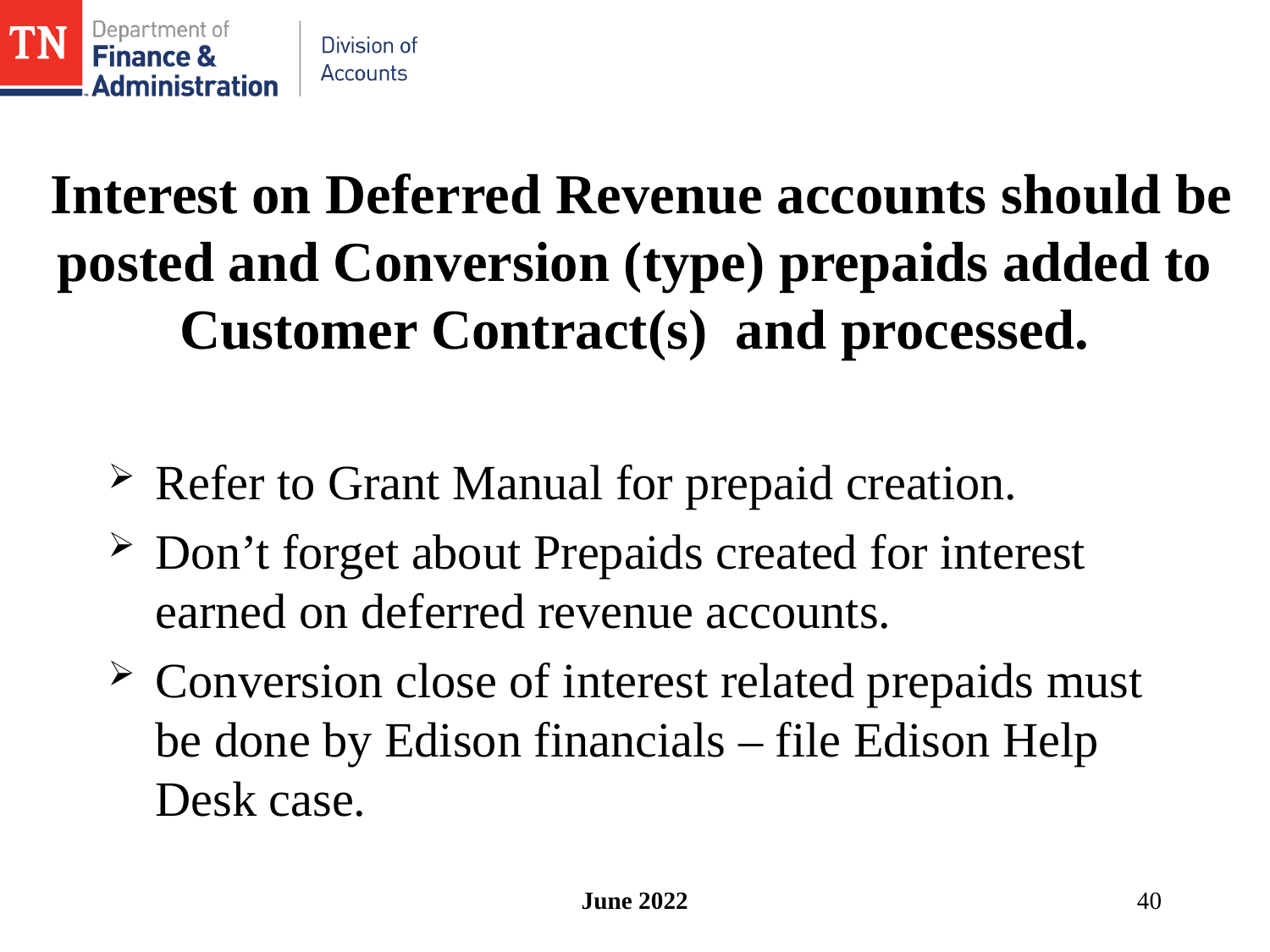

# Interest on Deferred Revenue accounts should be posted and Conversion (type) prepaids added to Customer Contract(s)  and processed.
Refer to Grant Manual for prepaid creation.
Don’t forget about Prepaids created for interest earned on deferred revenue accounts.
Conversion close of interest related prepaids must be done by Edison financials – file Edison Help Desk case.

June 2022
40